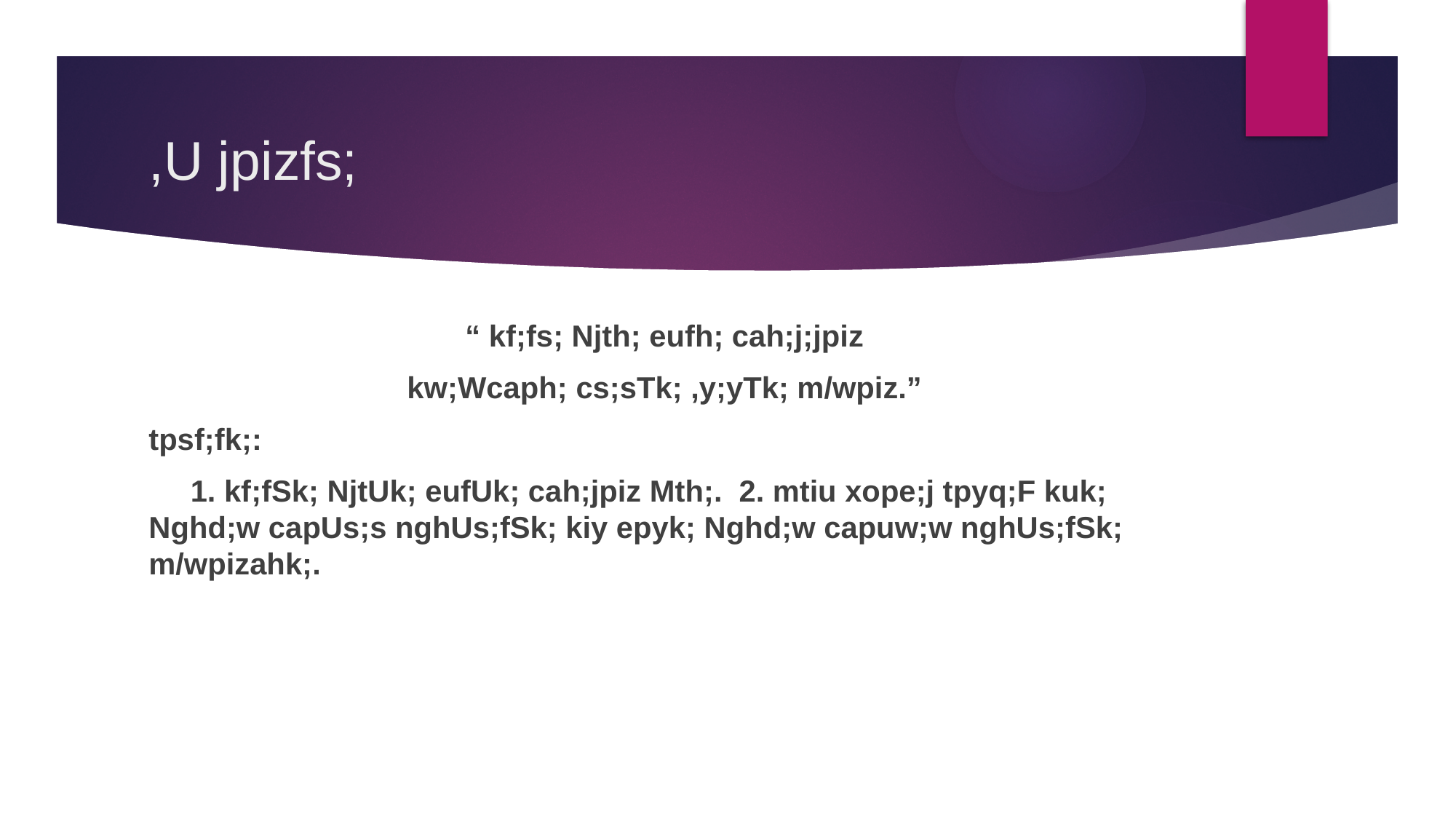

# ,U jpizfs;
“ kf;fs; Njth; eufh; cah;j;jpiz
kw;Wcaph; cs;sTk; ,y;yTk; m/wpiz.”
tpsf;fk;:
     1. kf;fSk; NjtUk; eufUk; cah;jpiz Mth;.  2. mtiu xope;j tpyq;F kuk; Nghd;w capUs;s nghUs;fSk; kiy epyk; Nghd;w capuw;w nghUs;fSk; m/wpizahk;.